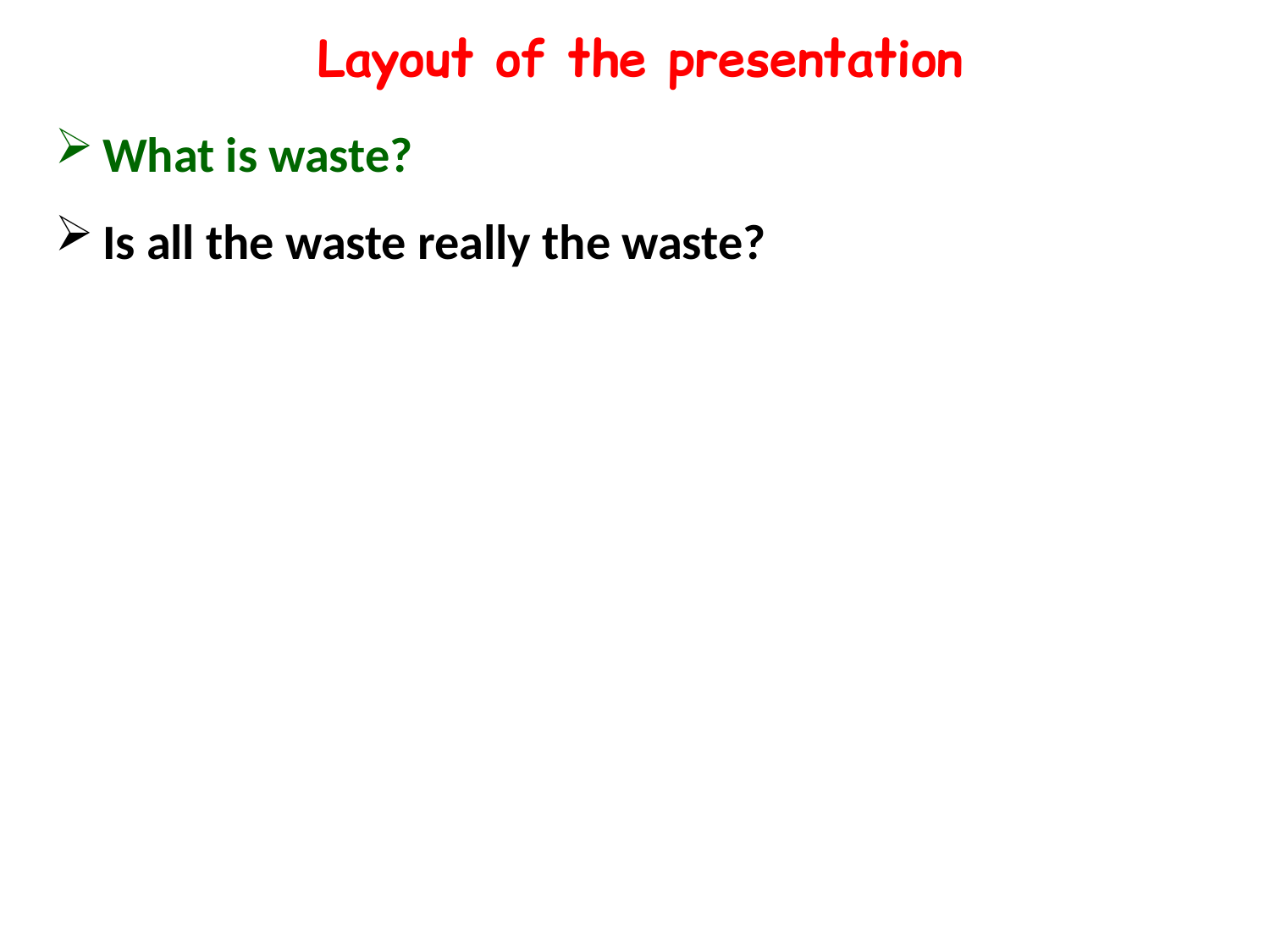

Layout of the presentation
What is waste?
Is all the waste really the waste?